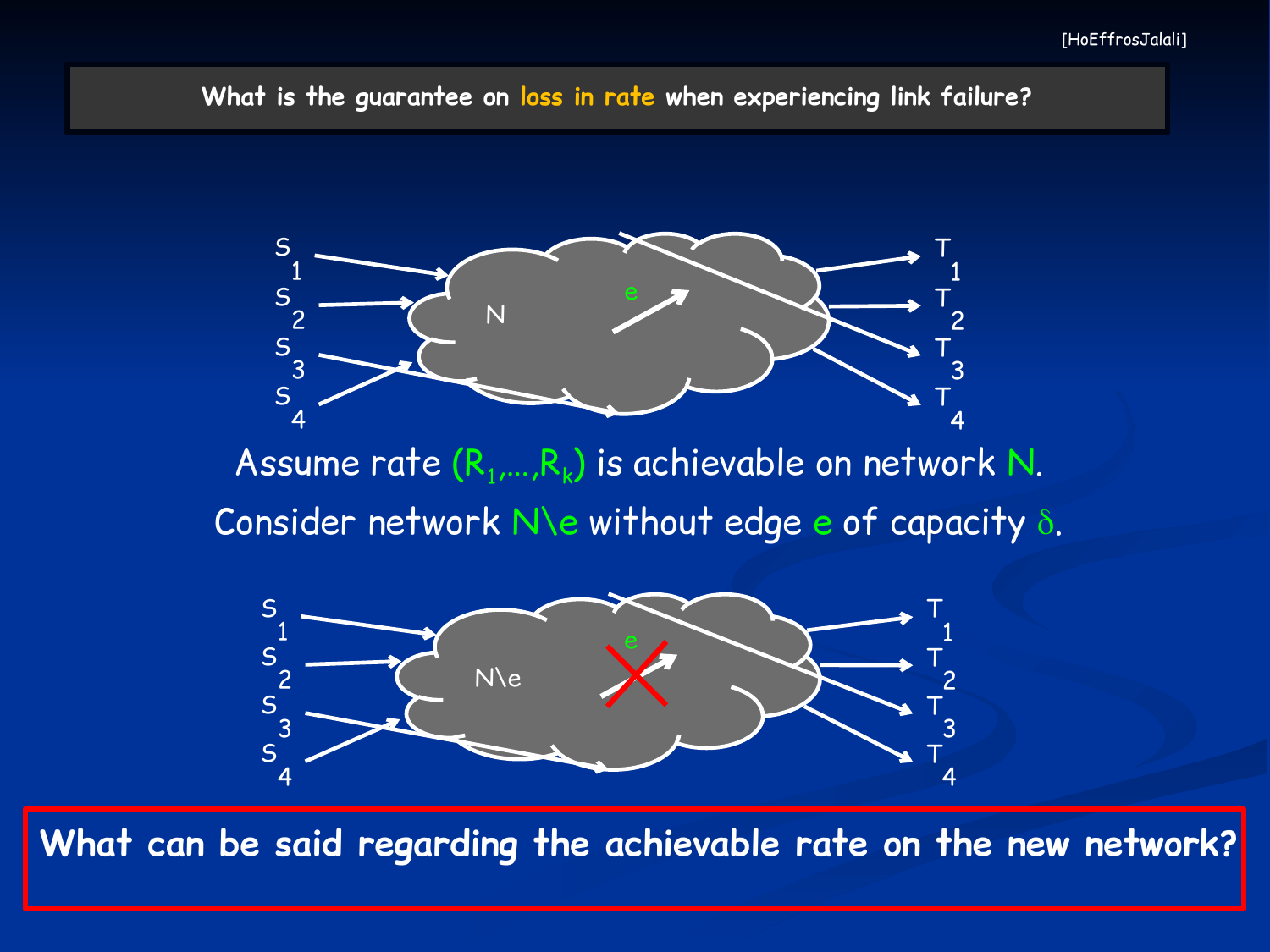

[HoEffrosJalali]

Assume rate (R1,…,Rk) is achievable on network N.
Consider network N\e without edge e of capacity δ.

What can be said regarding the achievable rate on the new network?

The edge removal problem
What is the guarantee on loss in rate when experiencing link failure?
S1
T1

S2
T2
S3
T3
S4
T4
e
N
S1
T1

S2
T2
S3
T3
S4
T4
e
N\e